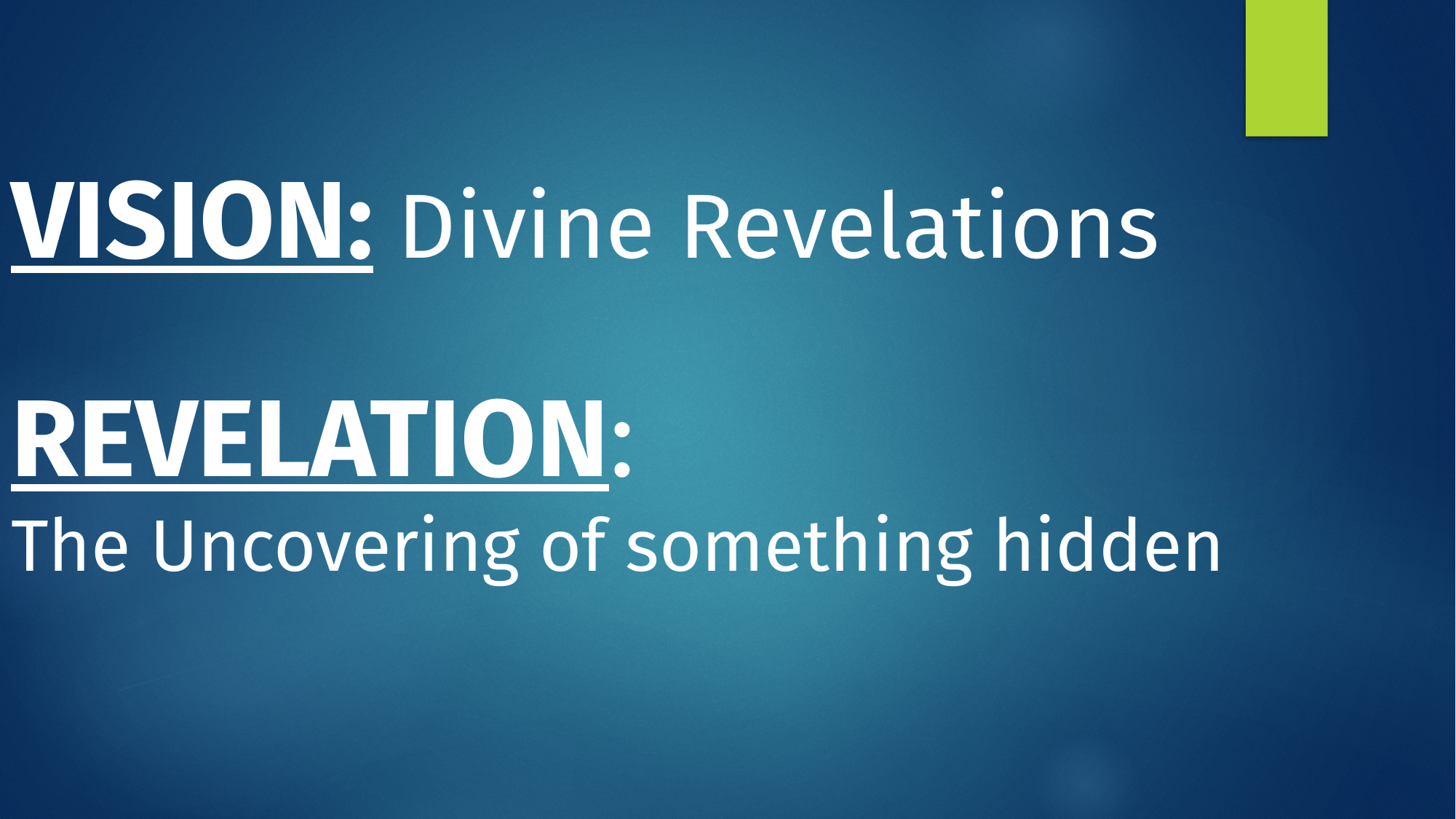

#
VISION: Divine Revelations

REVELATION:                                  The Uncovering of something hidden